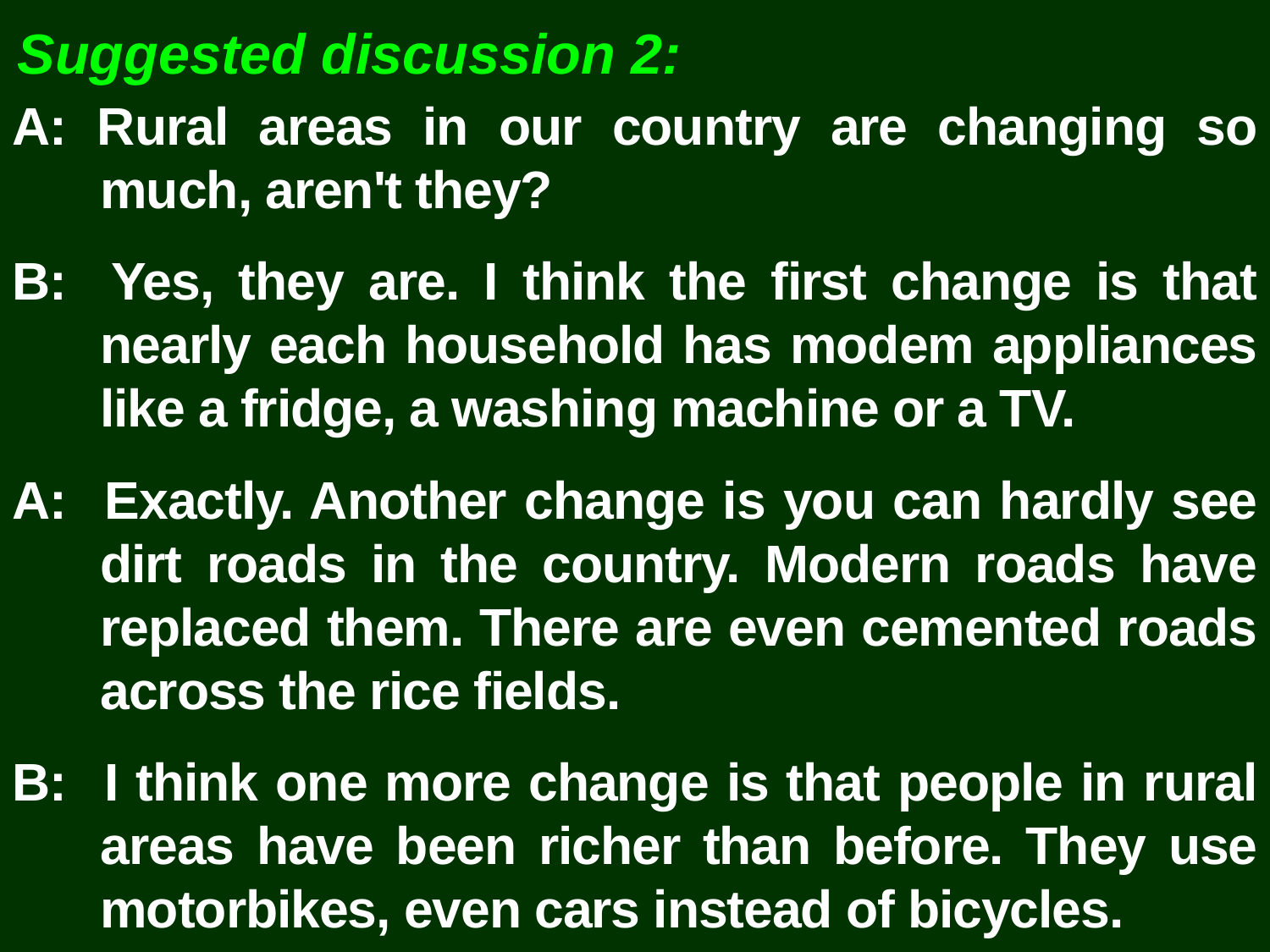

Suggested discussion 2:
A: Rural areas in our country are changing so much, aren't they?
B: 	Yes, they are. I think the first change is that nearly each household has modem appliances like a fridge, a washing machine or a TV.
A: 	Exactly. Another change is you can hardly see dirt roads in the country. Modern roads have replaced them. There are even cemented roads across the rice fields.
B: 	I think one more change is that people in rural areas have been richer than before. They use motorbikes, even cars instead of bicycles.